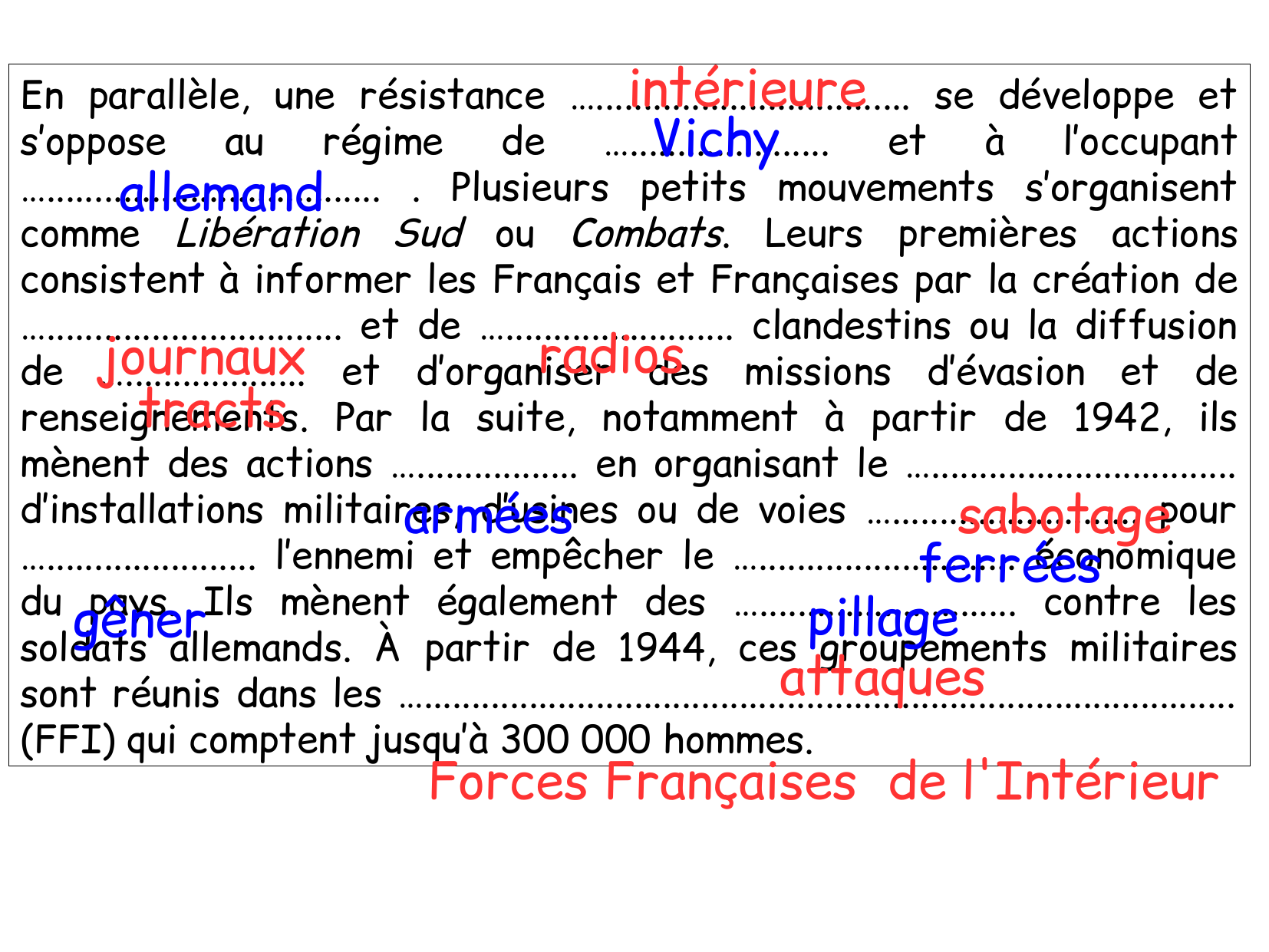

intérieure
En parallèle, une résistance …................................. se développe et s’oppose au régime de …..................... et à l’occupant …................................... . Plusieurs petits mouvements s’organisent comme Libération Sud ou Combats. Leurs premières actions consistent à informer les Français et Françaises par la création de …............................... et de …........................ clandestins ou la diffusion de …................... et d’organiser des missions d’évasion et de renseignements. Par la suite, notamment à partir de 1942, ils mènent des actions …................. en organisant le …................................ d’installations militaires, d’usines ou de voies ….......................... pour …...................... l’ennemi et empêcher le …........................... économique du pays. Ils mènent également des …........................... contre les soldats allemands. À partir de 1944, ces groupements militaires sont réunis dans les …..................................................................................... (FFI) qui comptent jusqu’à 300 000 hommes.
Vichy
allemand
radios
journaux
tracts
armées
sabotage
ferrées
pillage
gêner
attaques
Forces Françaises  de l'Intérieur